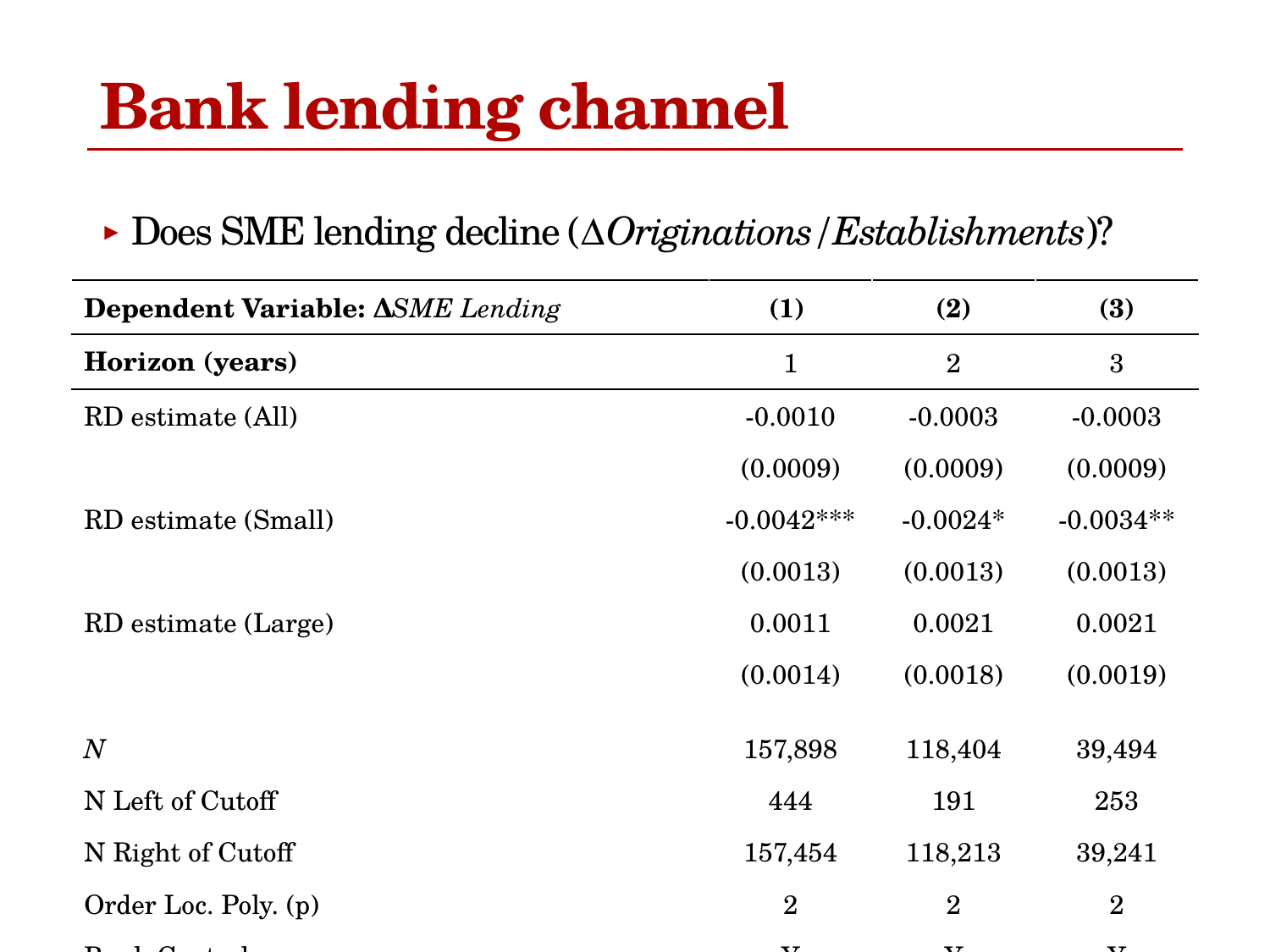

# Bank lending channel
Does SME lending decline (ΔOriginations/Establishments)?
| Dependent Variable: ΔSME Lending | (1) | (2) | (3) |
| --- | --- | --- | --- |
| Horizon (years) | 1 | 2 | 3 |
| RD estimate (All) | -0.0010 | -0.0003 | -0.0003 |
|  | (0.0009) | (0.0009) | (0.0009) |
| RD estimate (Small) | -0.0042\*\*\* | -0.0024\* | -0.0034\*\* |
|  | (0.0013) | (0.0013) | (0.0013) |
| RD estimate (Large) | 0.0011 | 0.0021 | 0.0021 |
|  | (0.0014) | (0.0018) | (0.0019) |
|  |  |  |  |
| N | 157,898 | 118,404 | 39,494 |
| N Left of Cutoff | 444 | 191 | 253 |
| N Right of Cutoff | 157,454 | 118,213 | 39,241 |
| Order Loc. Poly. (p) | 2 | 2 | 2 |
| Bank Controls | Y | Y | Y |
| Local Economy Controls | Y | Y | Y |